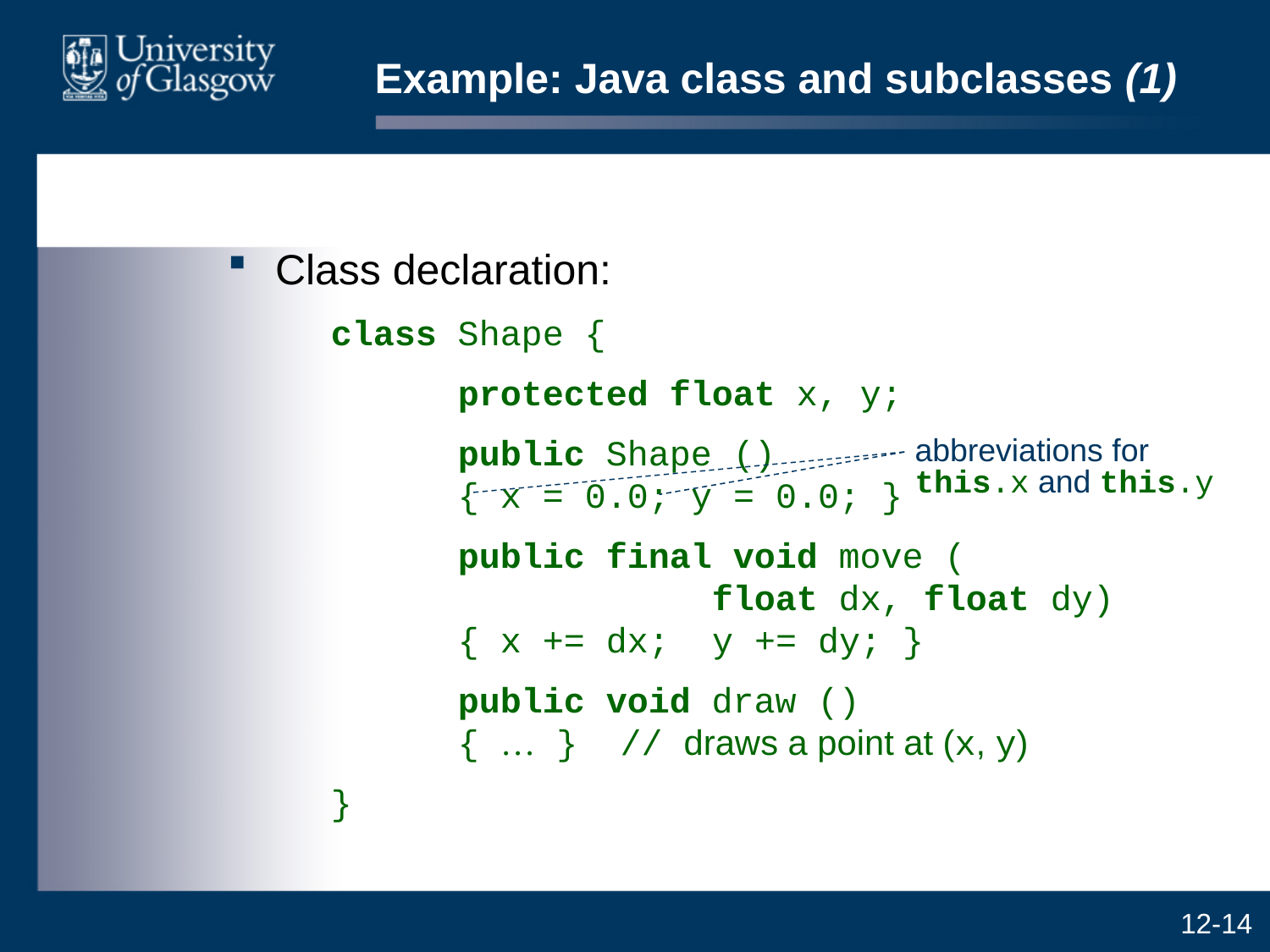

# Example: Java class and subclasses (1)
Class declaration:
	class Shape {
		protected float x, y;
		public Shape ()
	{ x = 0.0; y = 0.0; }
		public final void move (
			float dx, float dy)
	{ x += dx;  y += dy; }
		public void draw ()
	{ … }  // draws a point at (x, y)
	}

abbreviations for this.x and this.y